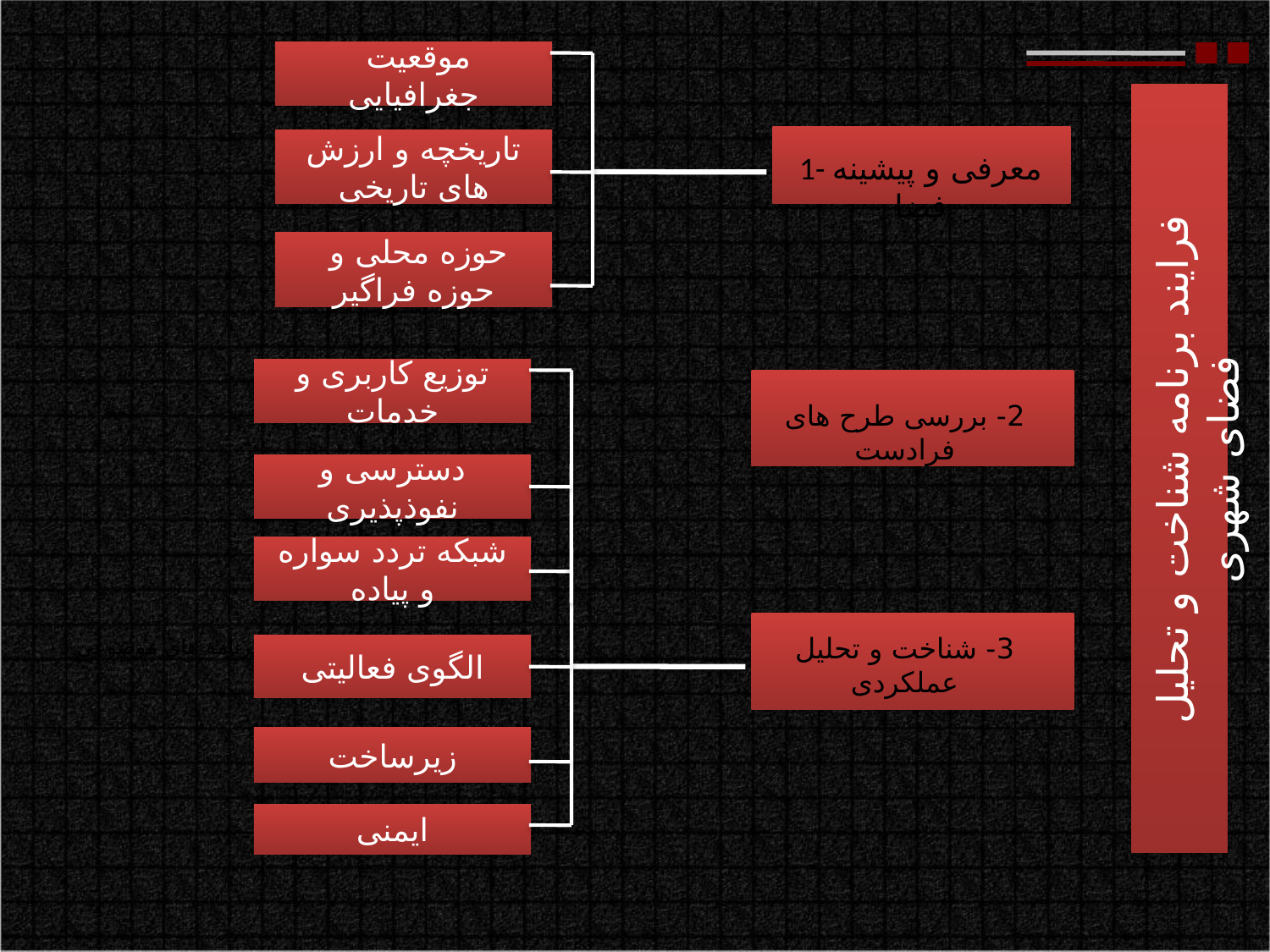

موقعیت جغرافیایی

تاریخچه و ارزش های تاریخی
1- معرفی و پیشینه فضا
فرایند برنامه شناخت و تحلیل فضای شهری
 حوزه محلی و حوزه فراگیر
توزیع کاربری و خدمات

2- بررسی طرح های فرادست
دسترسی و نفوذپذیری
شبکه تردد سواره و پیاده

برنامه های موضوعی
3- شناخت و تحلیل عملکردی
الگوی فعالیتی
زیرساخت
ایمنی